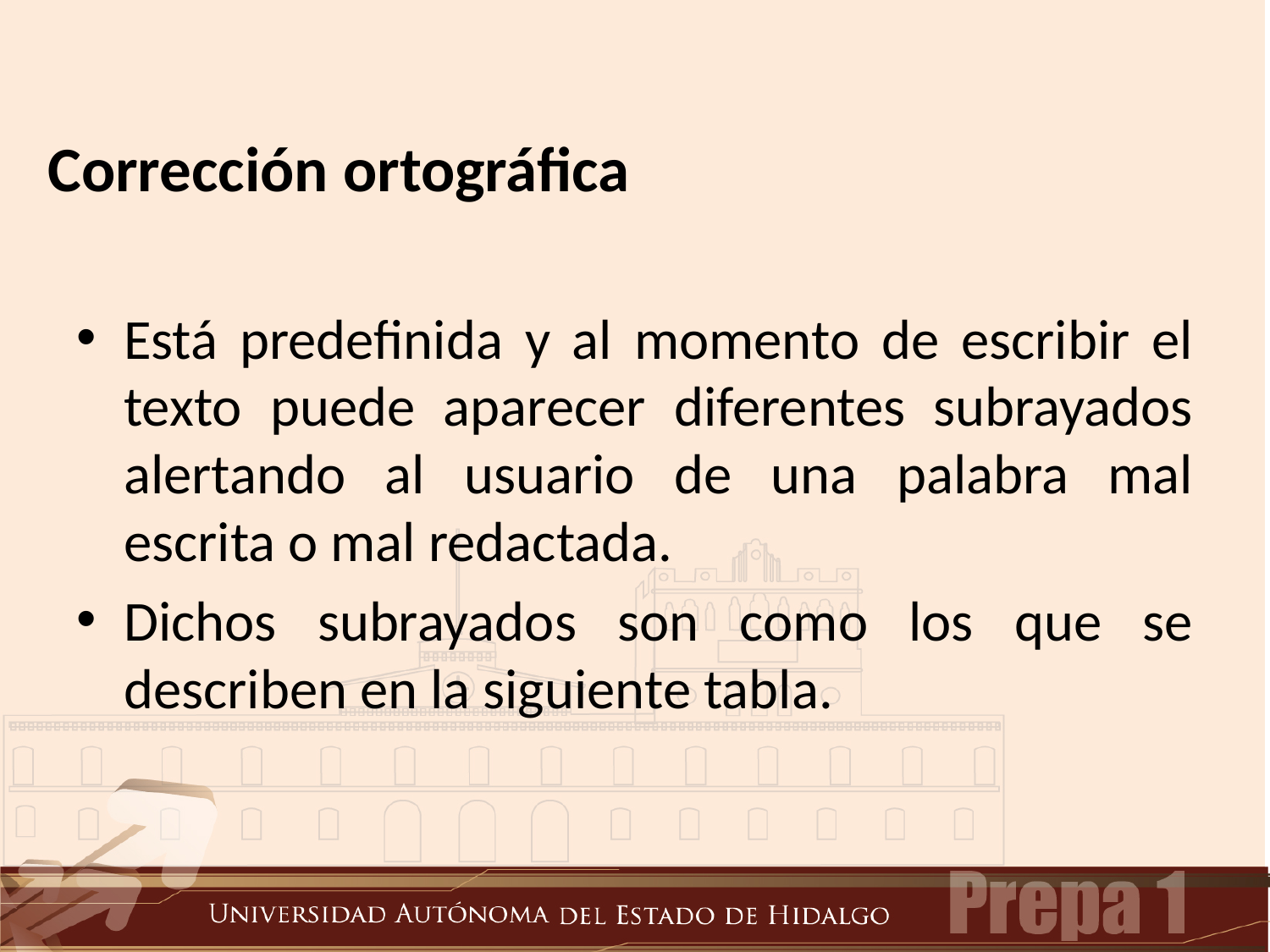

# Corrección ortográfica
Está predefinida y al momento de escribir el texto puede aparecer diferentes subrayados alertando al usuario de una palabra mal escrita o mal redactada.
Dichos subrayados son como los que se describen en la siguiente tabla.